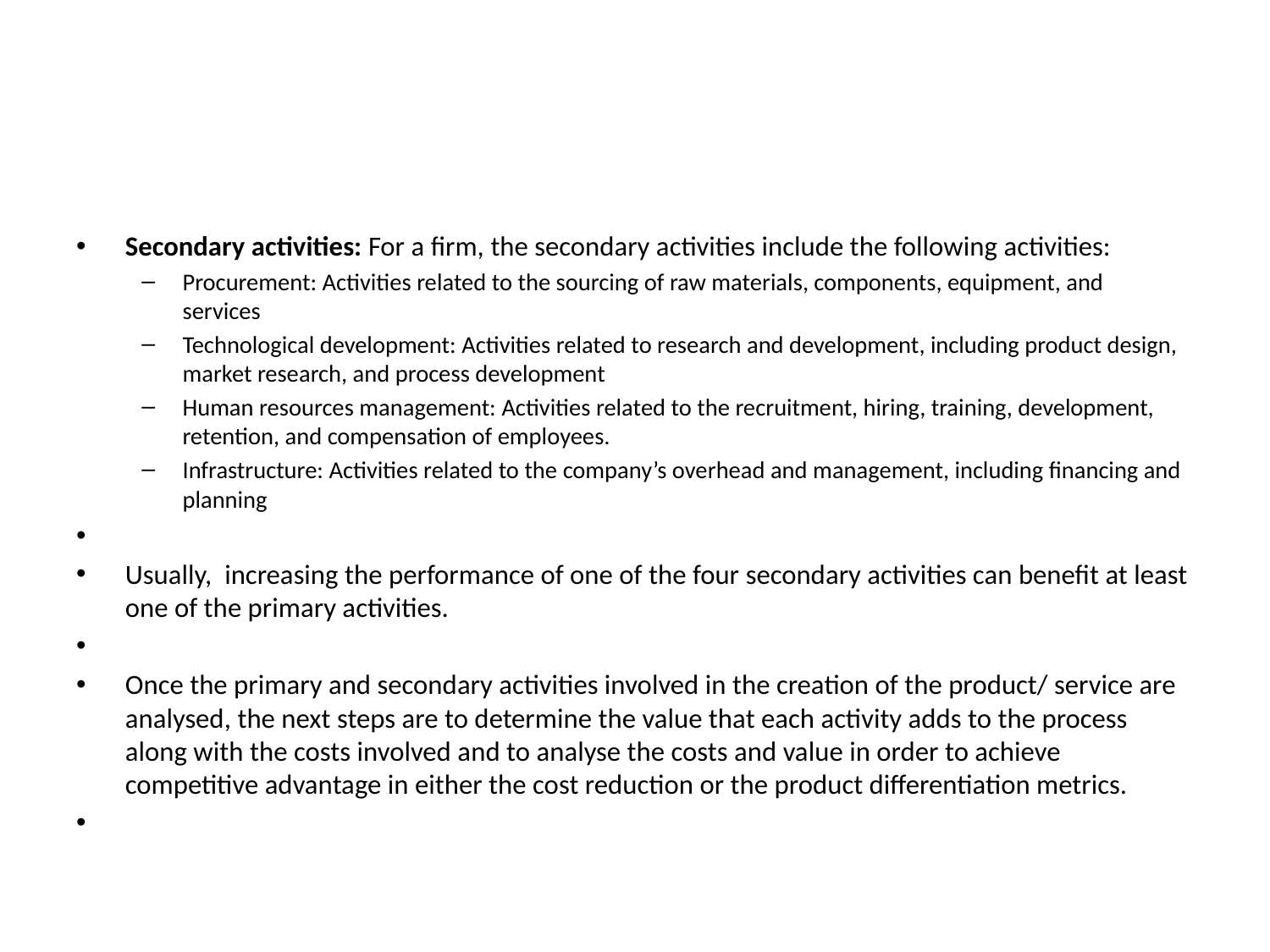

#
Secondary activities: For a firm, the secondary activities include the following activities:
Procurement: Activities related to the sourcing of raw materials, components, equipment, and services
Technological development: Activities related to research and development, including product design, market research, and process development
Human resources management: Activities related to the recruitment, hiring, training, development, retention, and compensation of employees.
Infrastructure: Activities related to the company’s overhead and management, including financing and planning

Usually,  increasing the performance of one of the four secondary activities can benefit at least one of the primary activities.

Once the primary and secondary activities involved in the creation of the product/ service are analysed, the next steps are to determine the value that each activity adds to the process along with the costs involved and to analyse the costs and value in order to achieve competitive advantage in either the cost reduction or the product differentiation metrics.